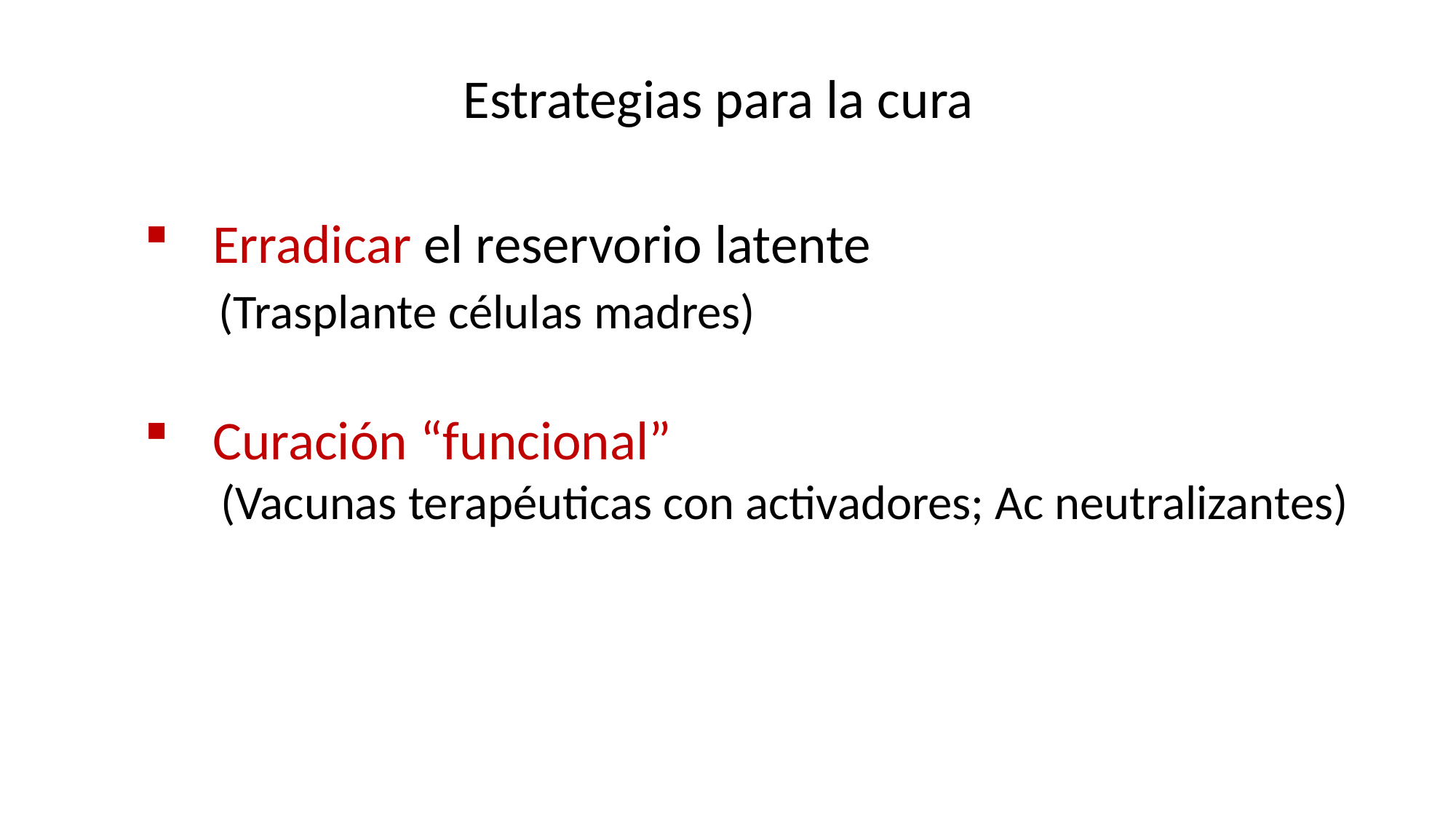

Estrategias para la cura
Erradicar el reservorio latente
      (Trasplante células madres)

Curación “funcional”
       (Vacunas terapéuticas con activadores; Ac neutralizantes)